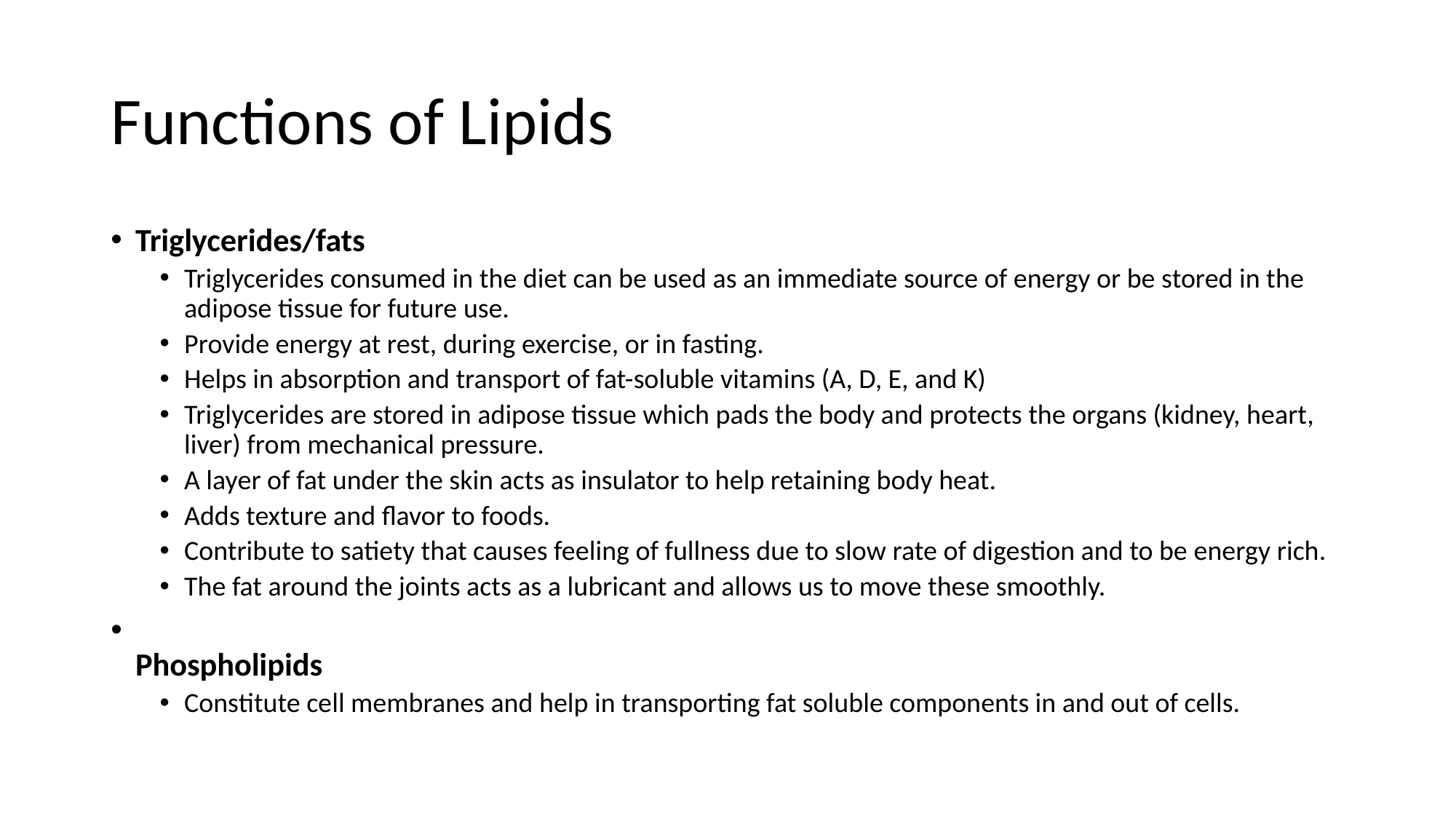

# Functions of Lipids
Triglycerides/fats
Triglycerides consumed in the diet can be used as an immediate source of energy or be stored in the adipose tissue for future use.
Provide energy at rest, during exercise, or in fasting.
Helps in absorption and transport of fat-soluble vitamins (A, D, E, and K)
Triglycerides are stored in adipose tissue which pads the body and protects the organs (kidney, heart, liver) from mechanical pressure.
A layer of fat under the skin acts as insulator to help retaining body heat.
Adds texture and flavor to foods.
Contribute to satiety that causes feeling of fullness due to slow rate of digestion and to be energy rich.
The fat around the joints acts as a lubricant and allows us to move these smoothly.
Phospholipids
Constitute cell membranes and help in transporting fat soluble components in and out of cells.